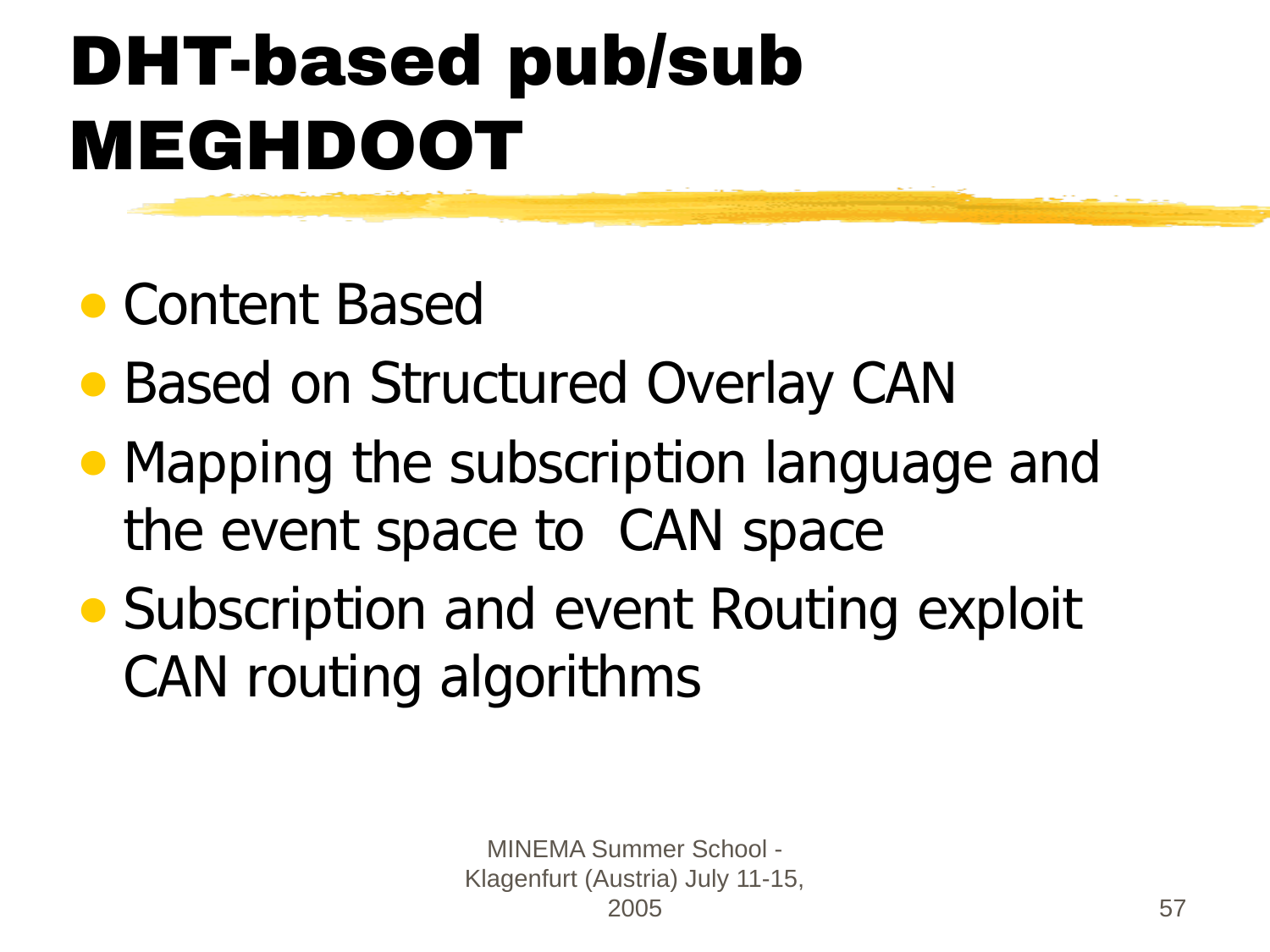

# DHT-based pub/sub MEGHDOOT
Content Based
Based on Structured Overlay CAN
Mapping the subscription language and the event space to  CAN space
Subscription and event Routing exploit CAN routing algorithms
MINEMA Summer School - Klagenfurt (Austria) July 11-15, 2005
57